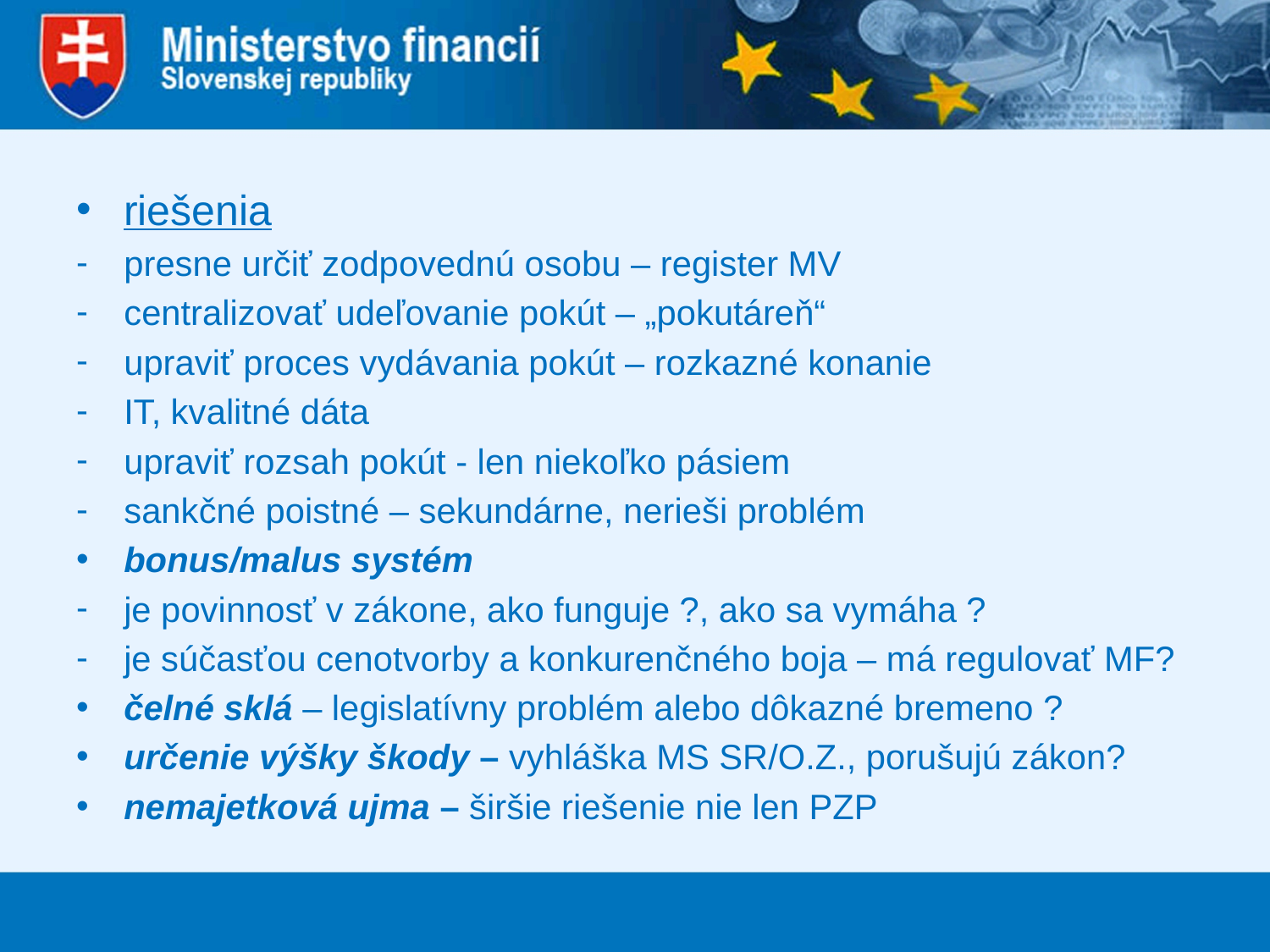

riešenia
presne určiť zodpovednú osobu – register MV
centralizovať udeľovanie pokút – „pokutáreň“
upraviť proces vydávania pokút – rozkazné konanie
IT, kvalitné dáta
upraviť rozsah pokút - len niekoľko pásiem
sankčné poistné – sekundárne, nerieši problém
bonus/malus systém
je povinnosť v zákone, ako funguje ?, ako sa vymáha ?
je súčasťou cenotvorby a konkurenčného boja – má regulovať MF?
čelné sklá – legislatívny problém alebo dôkazné bremeno ?
určenie výšky škody – vyhláška MS SR/O.Z., porušujú zákon?
nemajetková ujma – širšie riešenie nie len PZP